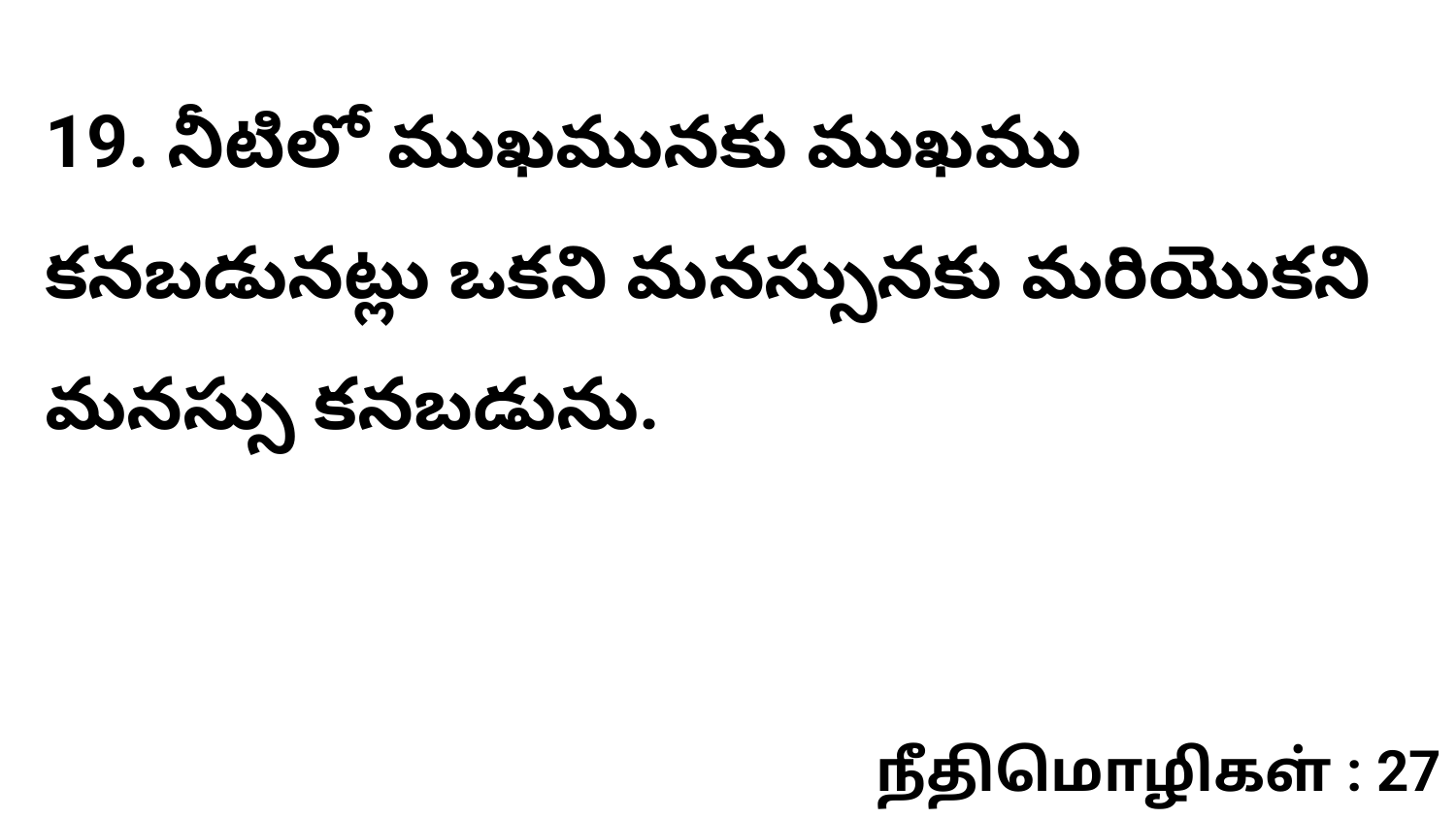

19. నీటిలో ముఖమునకు ముఖము కనబడునట్లు ఒకని మనస్సునకు మరియొకని మనస్సు కనబడును.
நீதிமொழிகள் : 27